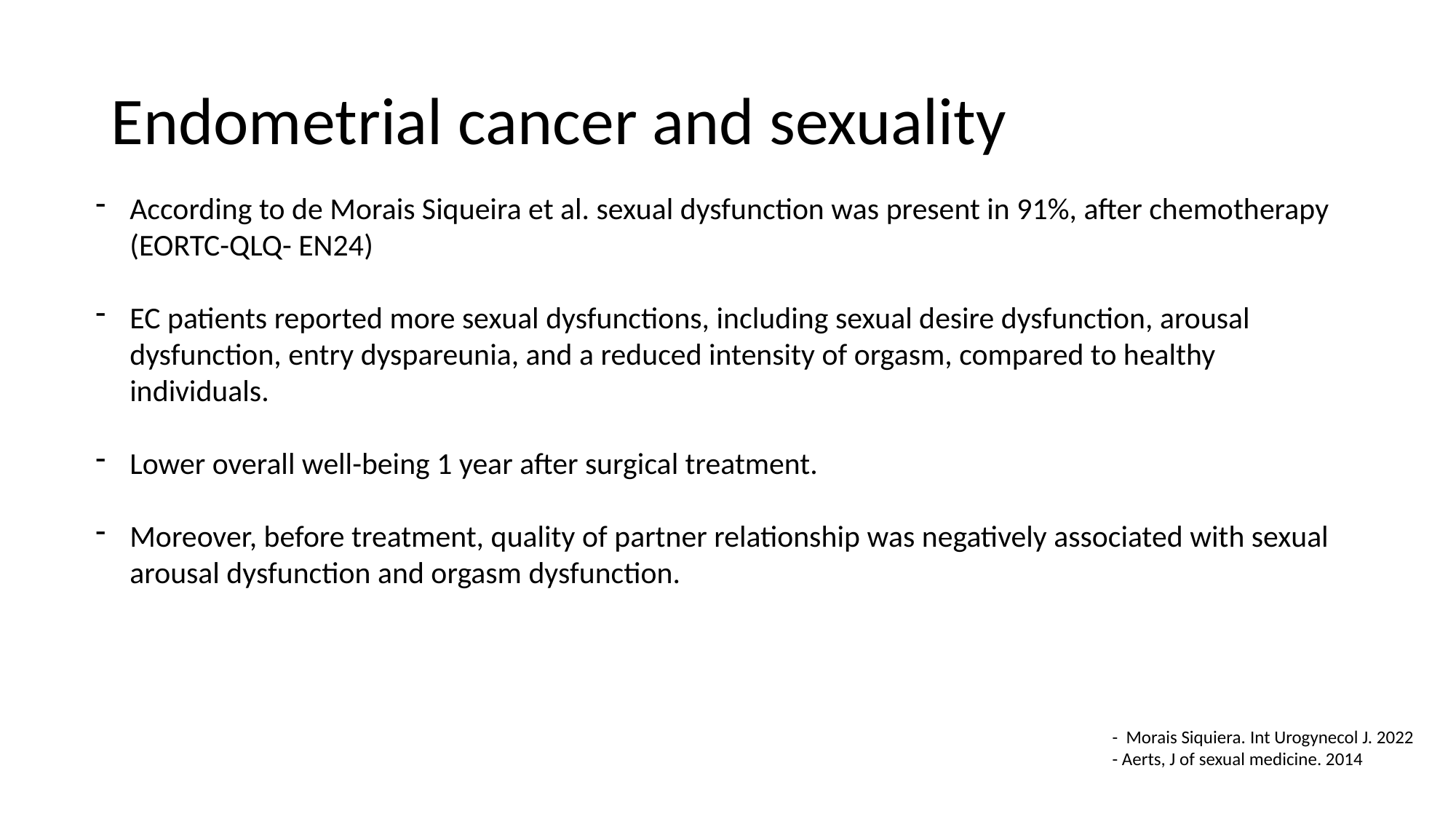

# Endometrial cancer and sexuality
According to de Morais Siqueira et al. sexual dysfunction was present in 91%, after chemotherapy (EORTC-QLQ- EN24)

EC patients reported more sexual dysfunctions, including sexual desire dysfunction, arousal dysfunction, entry dyspareunia, and a reduced intensity of orgasm, compared to healthy individuals.

Lower overall well-being 1 year after surgical treatment.

Moreover, before treatment, quality of partner relationship was negatively associated with sexual arousal dysfunction and orgasm dysfunction.

-  Morais Siquiera. Int Urogynecol J. 2022
- Aerts, J of sexual medicine. 2014